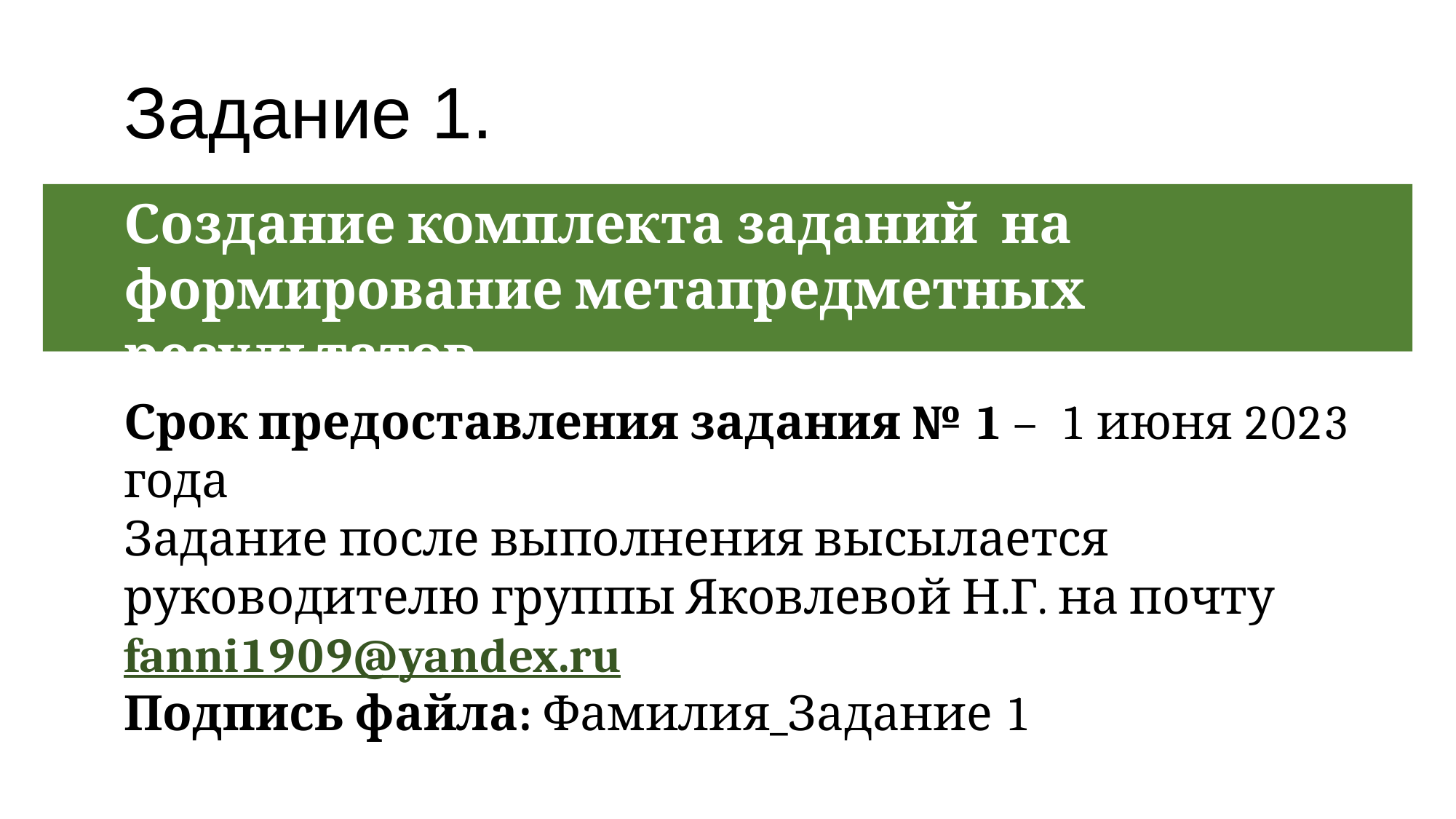

Задание 1.
Создание комплекта заданий  на формирование метапредметных  результатов.

Срок предоставления задания № 1 –  1 июня 2023 года
Задание после выполнения высылается руководителю группы Яковлевой Н.Г. на почту fanni1909@yandex.ru
Подпись файла: Фамилия_Задание 1